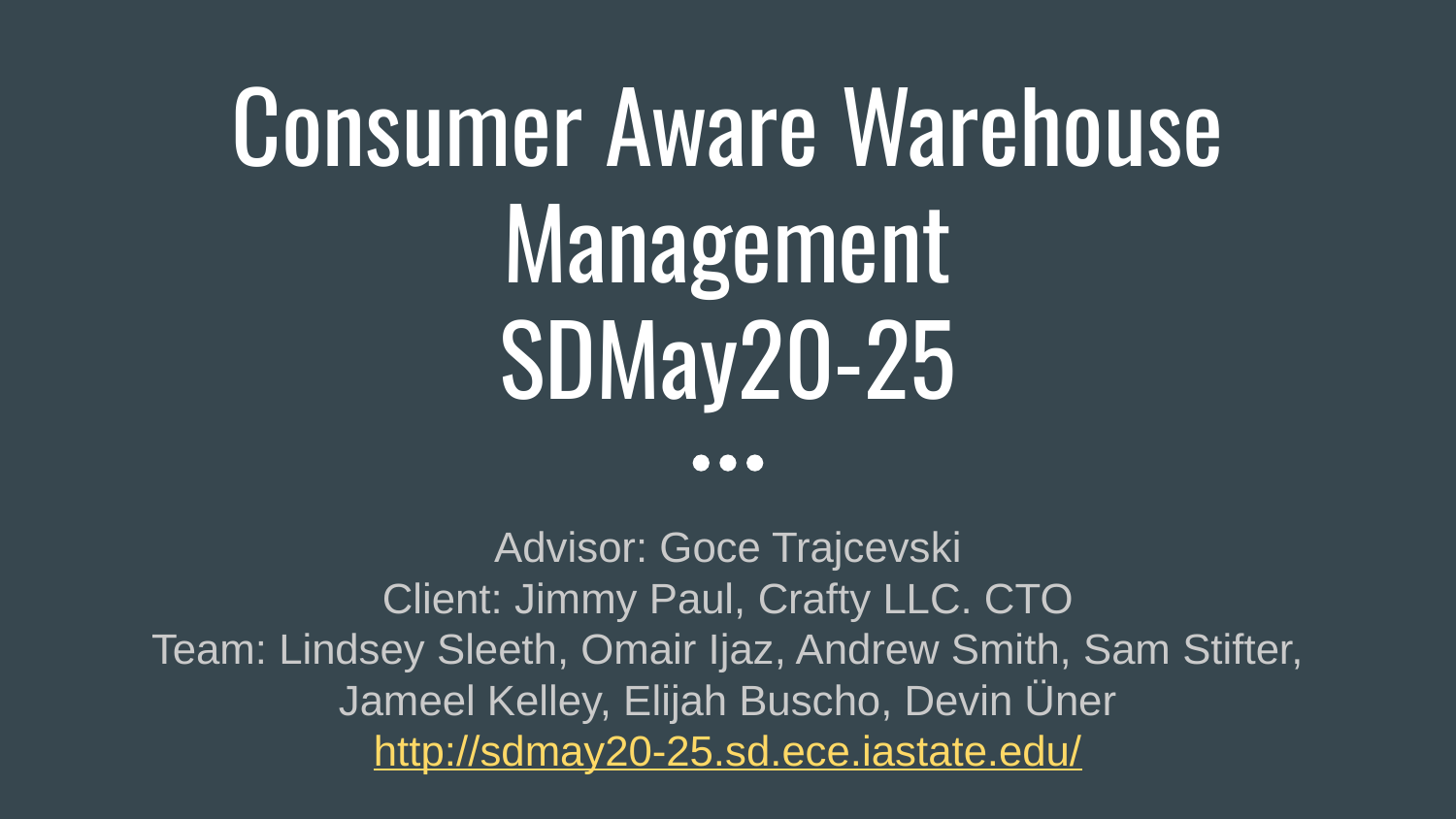

# Consumer Aware Warehouse Management
SDMay20-25
Advisor: Goce Trajcevski
Client: Jimmy Paul, Crafty LLC. CTO
Team: Lindsey Sleeth, Omair Ijaz, Andrew Smith, Sam Stifter, Jameel Kelley, Elijah Buscho, Devin Üner
http://sdmay20-25.sd.ece.iastate.edu/